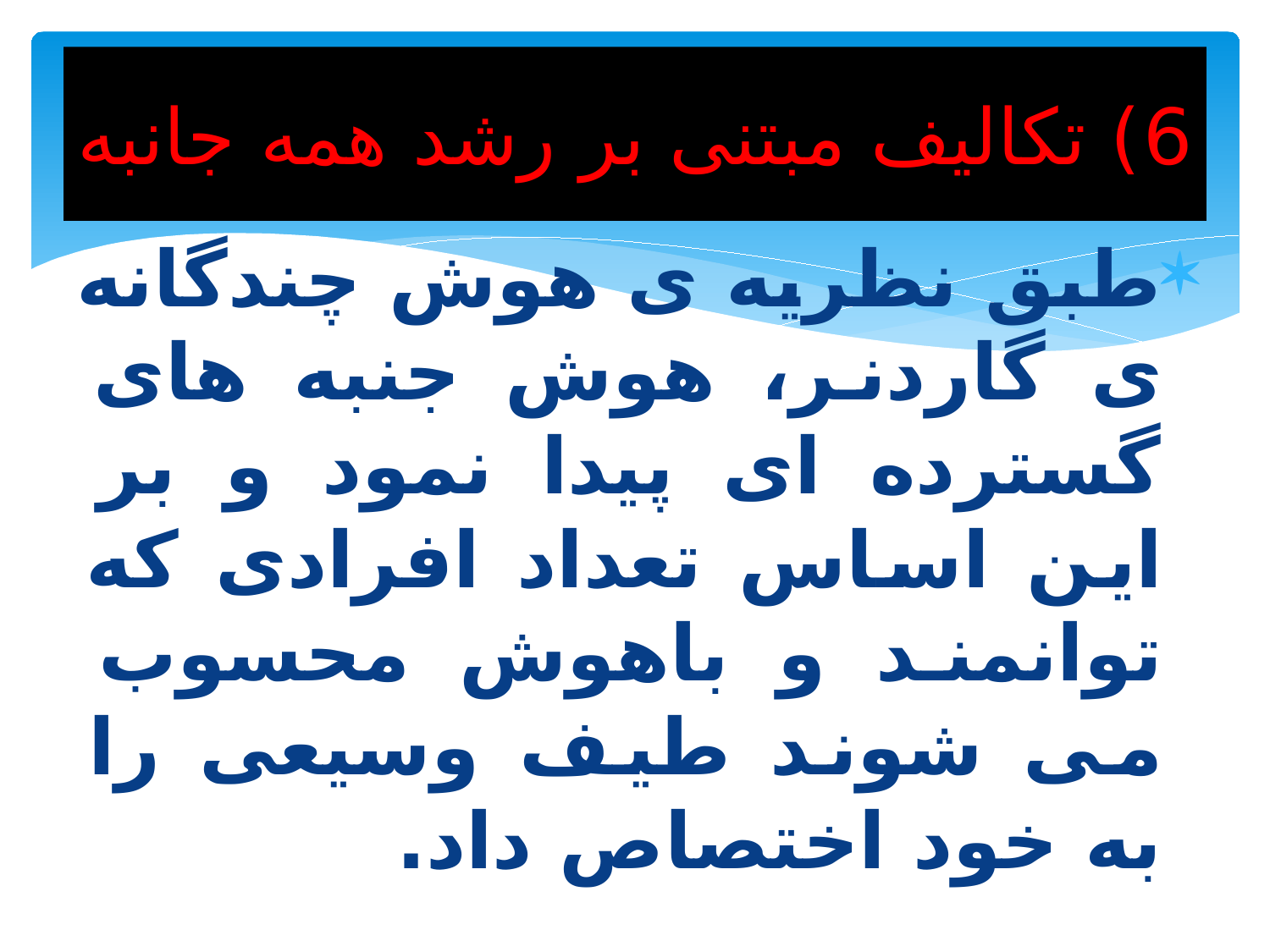

# 6) تکالیف مبتنی بر رشد همه جانبه
طبق نظریه ی هوش چندگانه ی گاردنر، هوش جنبه های گسترده ای پیدا نمود و بر این اساس تعداد افرادی که توانمند و باهوش محسوب می شوند طیف وسیعی را به خود اختصاص داد.